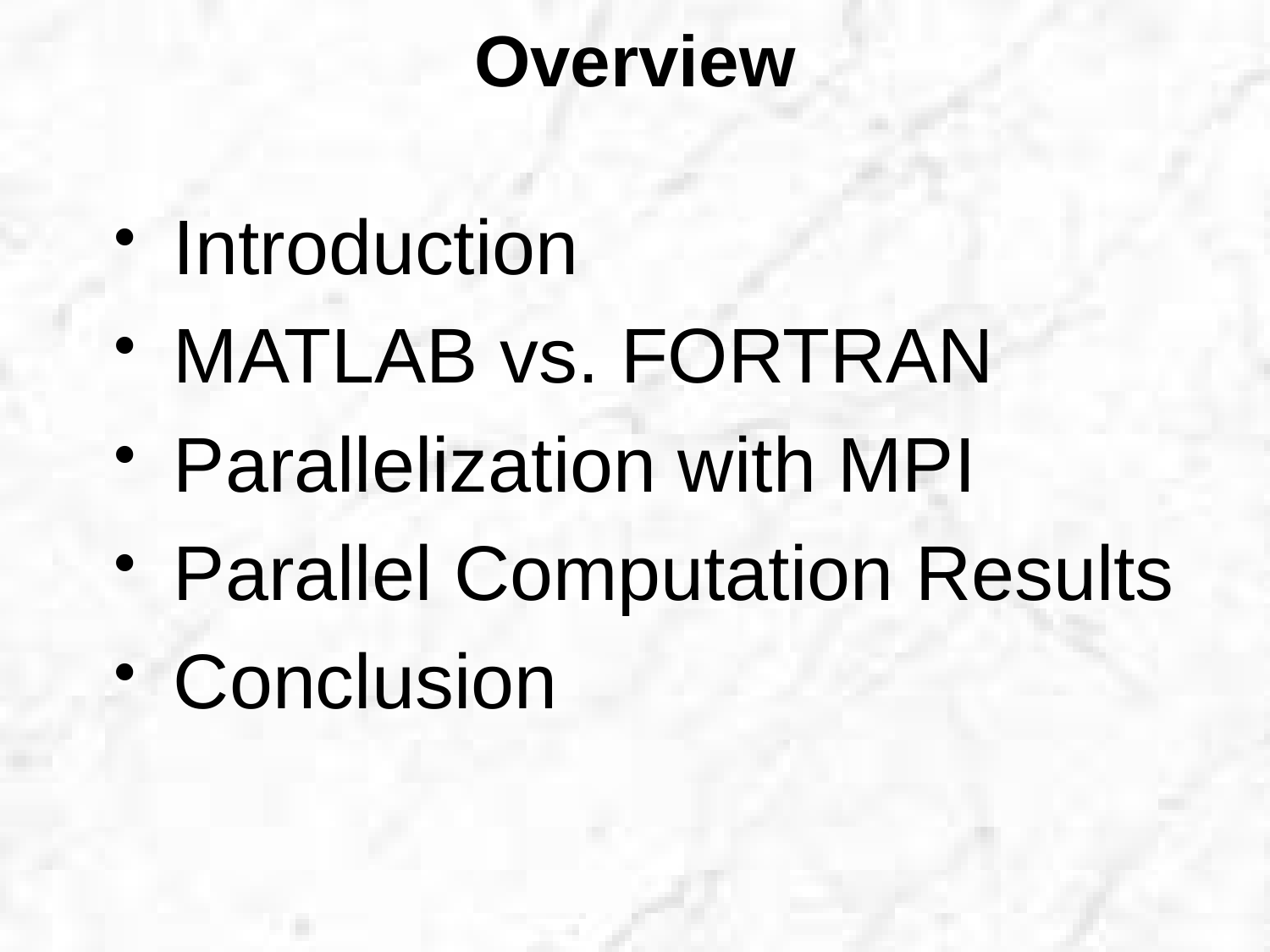

# Overview
Introduction
MATLAB vs. FORTRAN
Parallelization with MPI
Parallel Computation Results
Conclusion